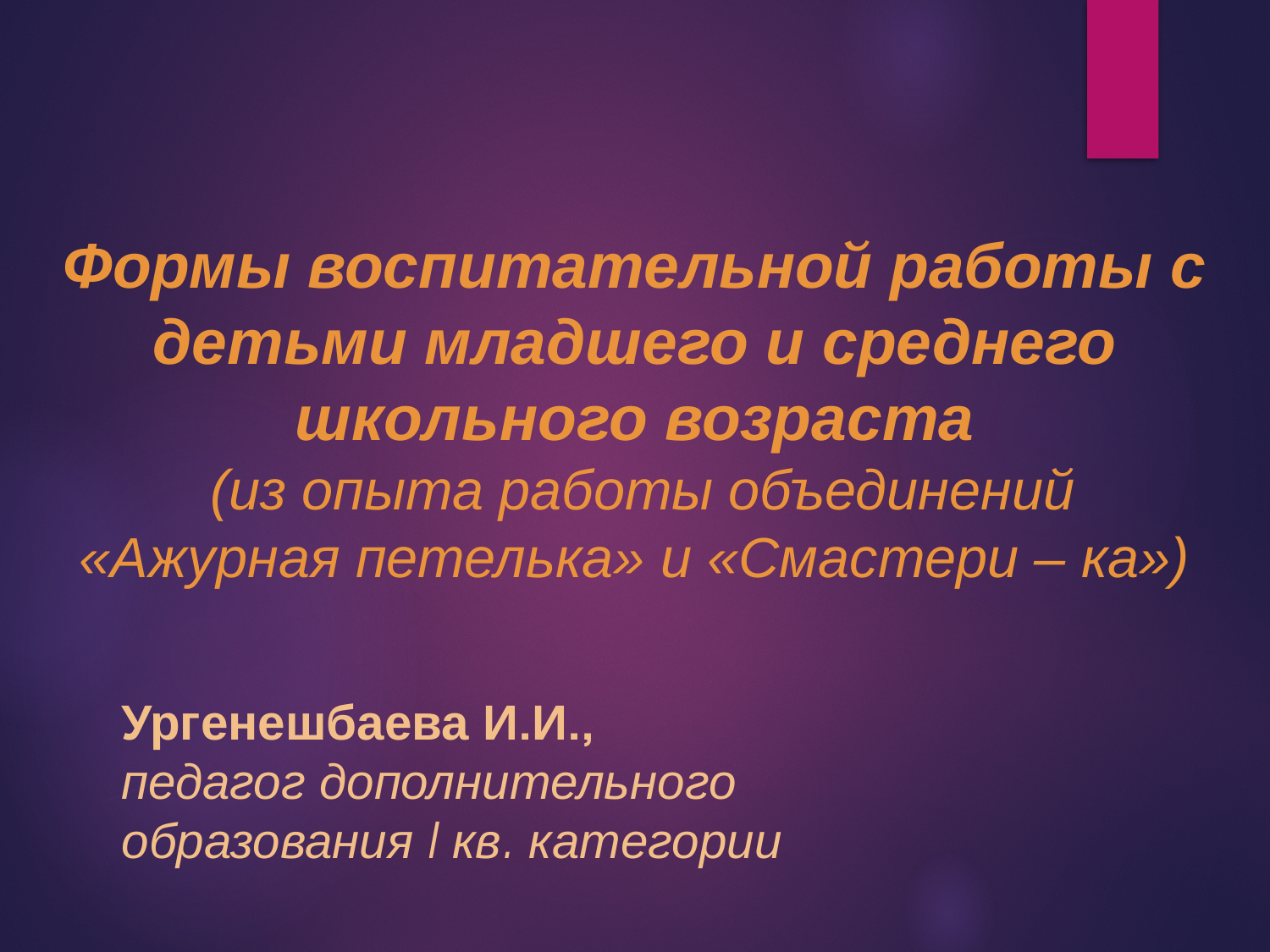

# Формы воспитательной работы с детьми младшего и среднего школьного возраста (из опыта работы объединений «Ажурная петелька» и «Смастери – ка»)
Ургенешбаева И.И.,
педагог дополнительного образования I кв. категории